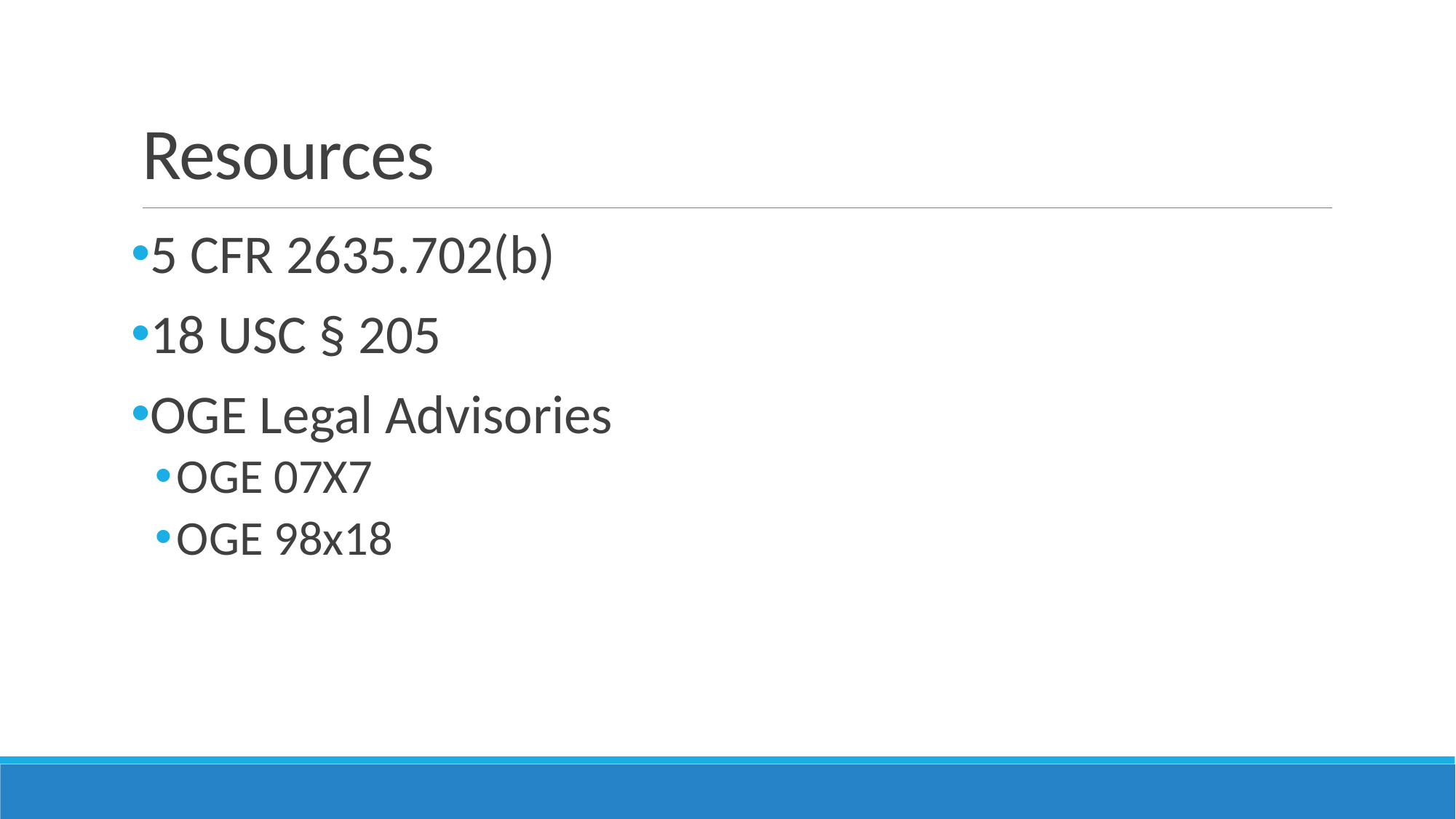

# Resources
5 CFR 2635.702(b)
18 USC § 205
OGE Legal Advisories
OGE 07X7
OGE 98x18